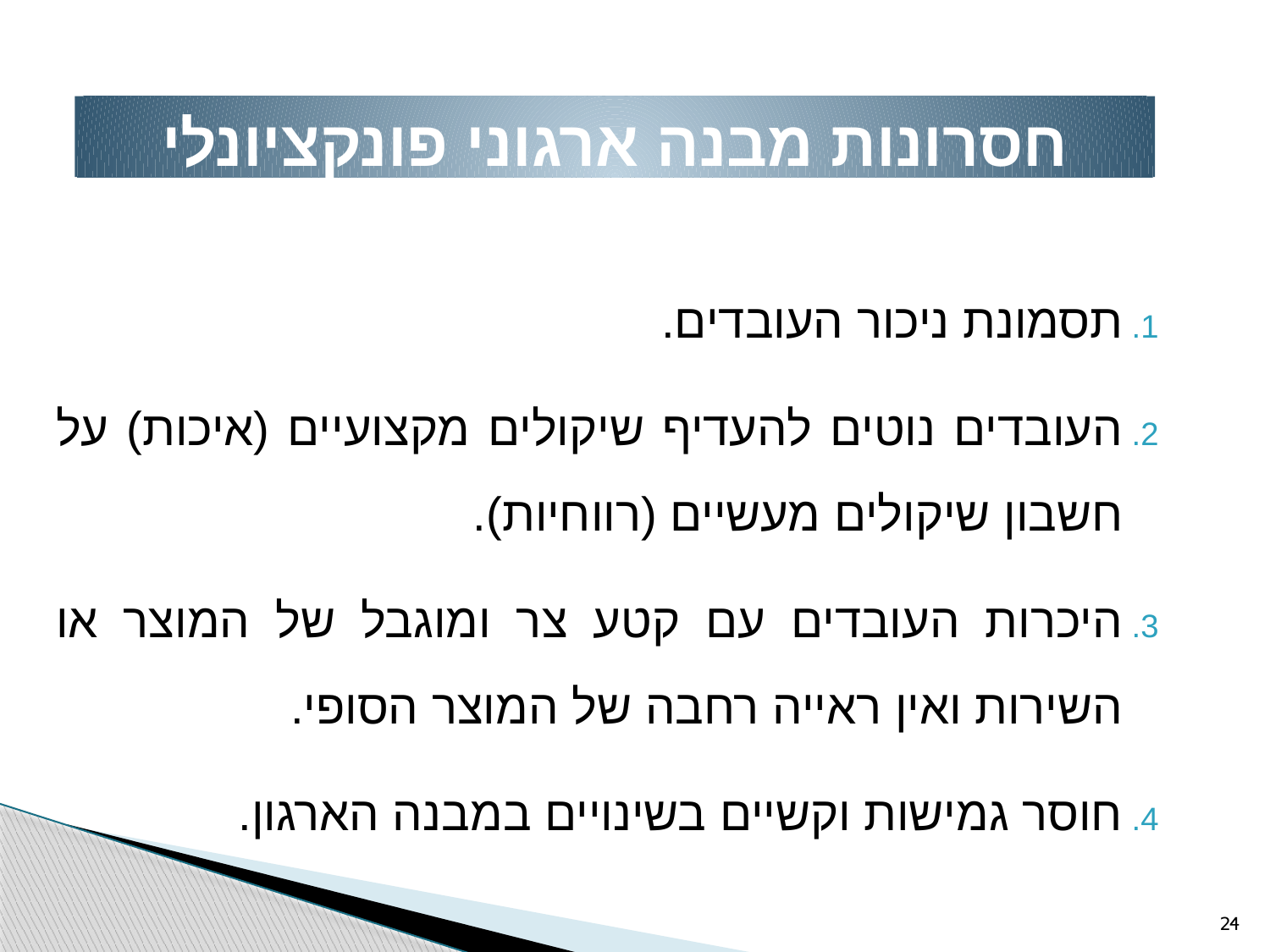

חסרונות מבנה ארגוני פונקציונלי
תסמונת ניכור העובדים.
העובדים נוטים להעדיף שיקולים מקצועיים (איכות) על חשבון שיקולים מעשיים (רווחיות).
היכרות העובדים עם קטע צר ומוגבל של המוצר או השירות ואין ראייה רחבה של המוצר הסופי.
חוסר גמישות וקשיים בשינויים במבנה הארגון.

24